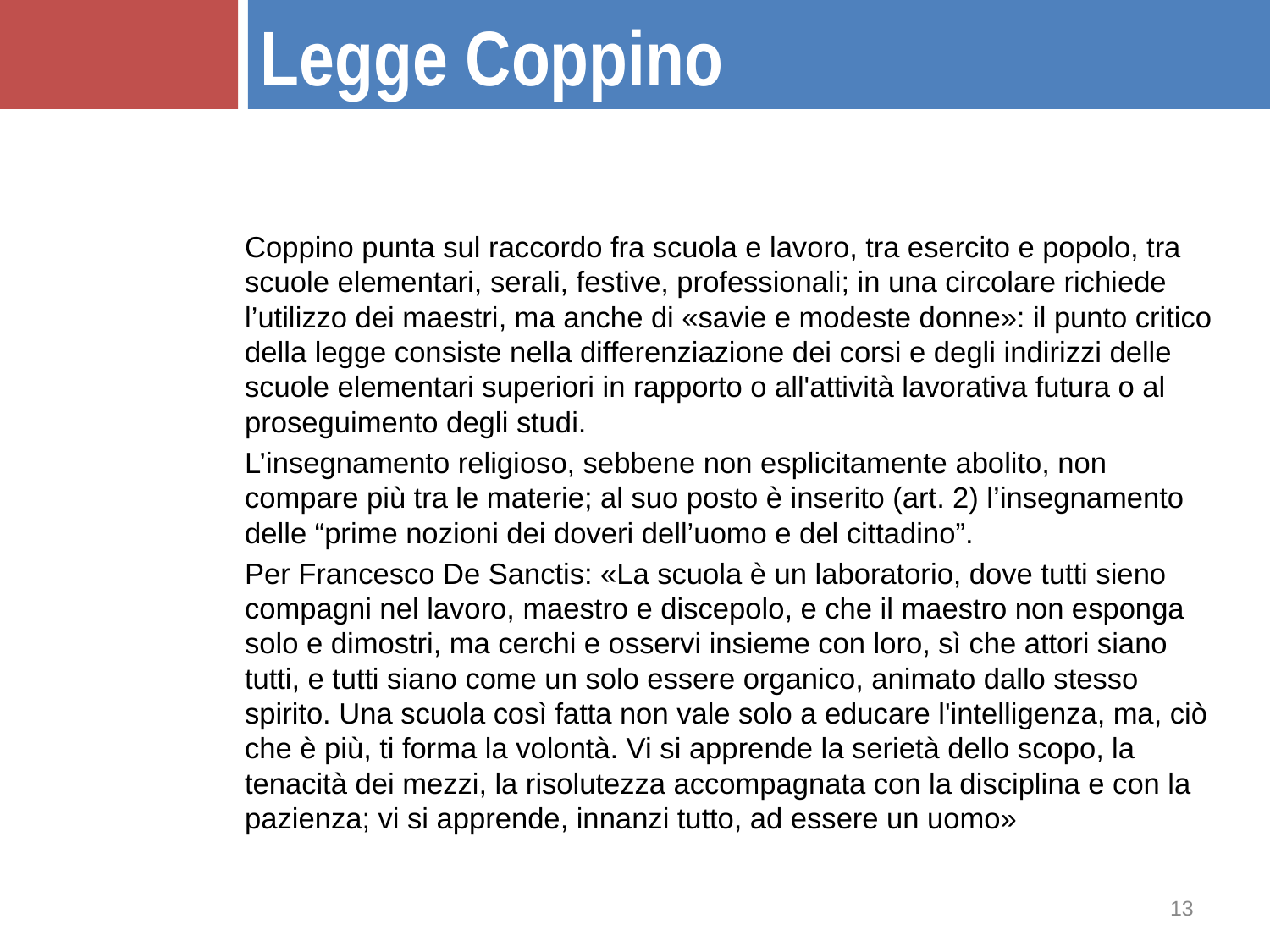

Legge Coppino
Coppino punta sul raccordo fra scuola e lavoro, tra esercito e popolo, tra scuole elementari, serali, festive, professionali; in una circolare richiede l’utilizzo dei maestri, ma anche di «savie e modeste donne»: il punto critico della legge consiste nella differenziazione dei corsi e degli indirizzi delle scuole elementari superiori in rapporto o all'attività lavorativa futura o al proseguimento degli studi.
L’insegnamento religioso, sebbene non esplicitamente abolito, non compare più tra le materie; al suo posto è inserito (art. 2) l’insegnamento delle “prime nozioni dei doveri dell’uomo e del cittadino”.
Per Francesco De Sanctis: «La scuola è un laboratorio, dove tutti sieno compagni nel lavoro, maestro e discepolo, e che il maestro non esponga solo e dimostri, ma cerchi e osservi insieme con loro, sì che attori siano tutti, e tutti siano come un solo essere organico, animato dallo stesso spirito. Una scuola così fatta non vale solo a educare l'intelligenza, ma, ciò che è più, ti forma la volontà. Vi si apprende la serietà dello scopo, la tenacità dei mezzi, la risolutezza accompagnata con la disciplina e con la pazienza; vi si apprende, innanzi tutto, ad essere un uomo»
13